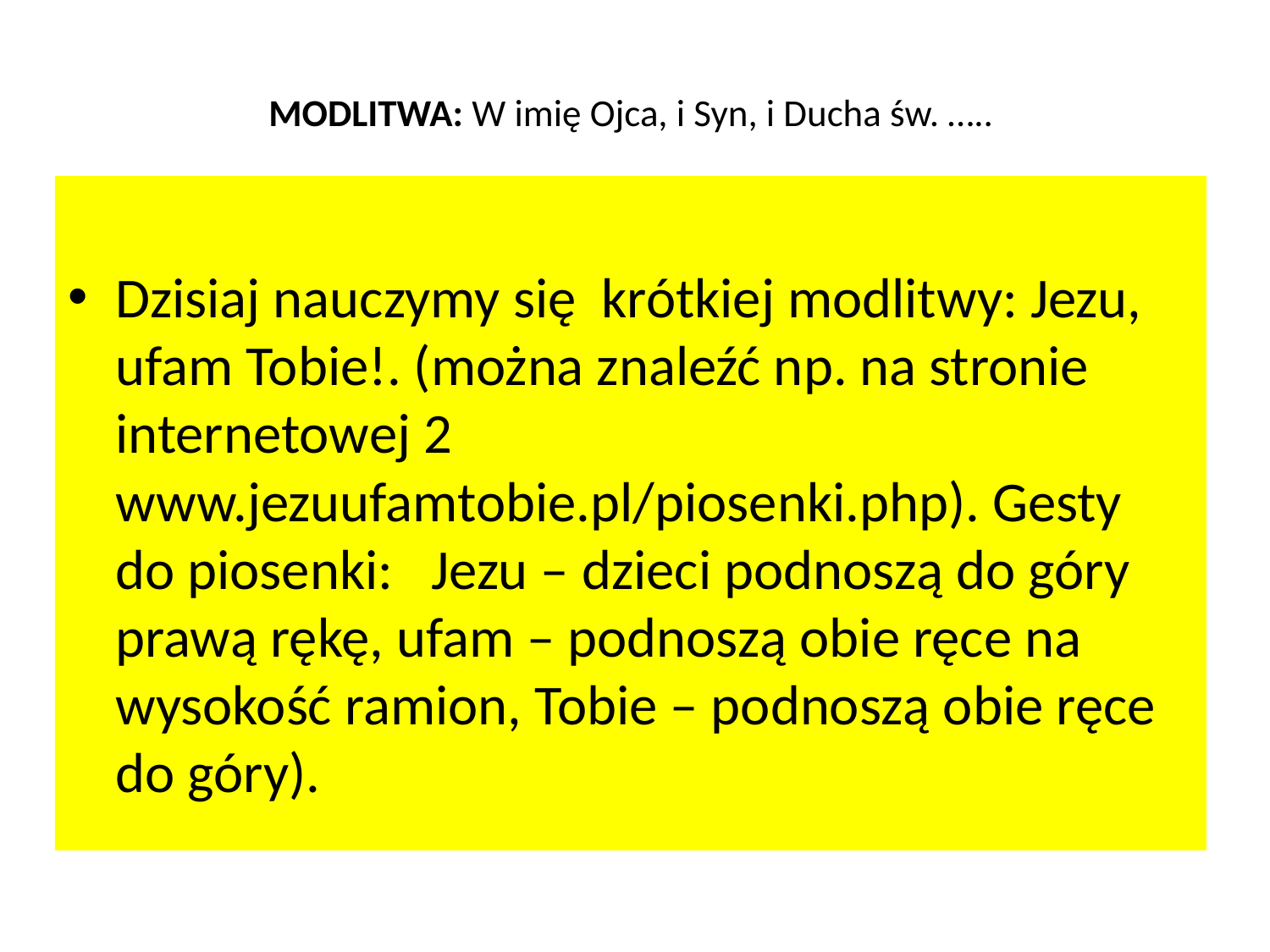

# MODLITWA: W imię Ojca, i Syn, i Ducha św. …..

Dzisiaj nauczymy się  krótkiej modlitwy: Jezu, ufam Tobie!. (można znaleźć np. na stronie internetowej 2 www.jezuufamtobie.pl/piosenki.php). Gesty do piosenki:   Jezu – dzieci podnoszą do góry prawą rękę, ufam – podnoszą obie ręce na wysokość ramion, Tobie – podnoszą obie ręce do góry).